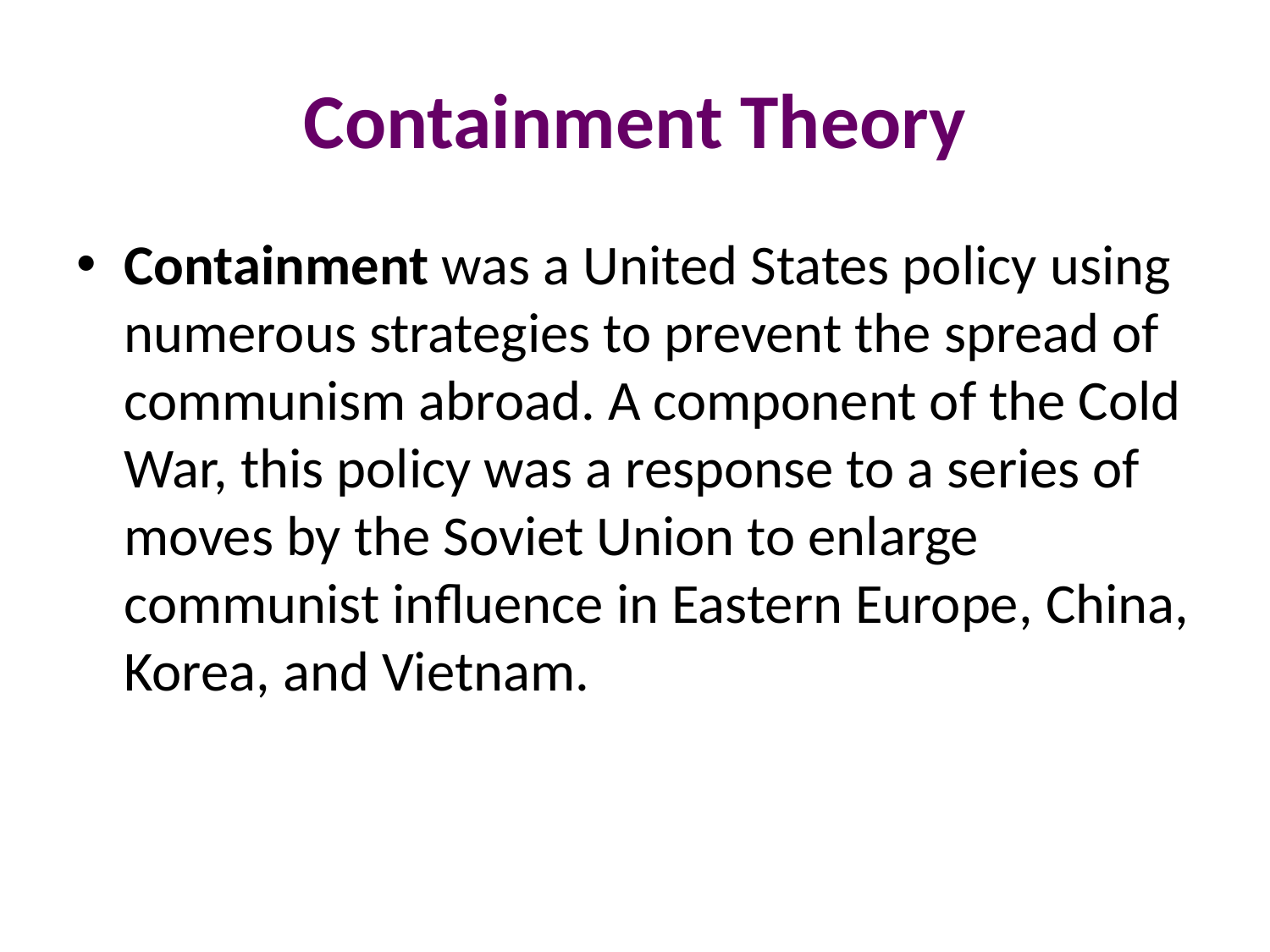

# Containment Theory
Containment was a United States policy using numerous strategies to prevent the spread of communism abroad. A component of the Cold War, this policy was a response to a series of moves by the Soviet Union to enlarge communist influence in Eastern Europe, China, Korea, and Vietnam.